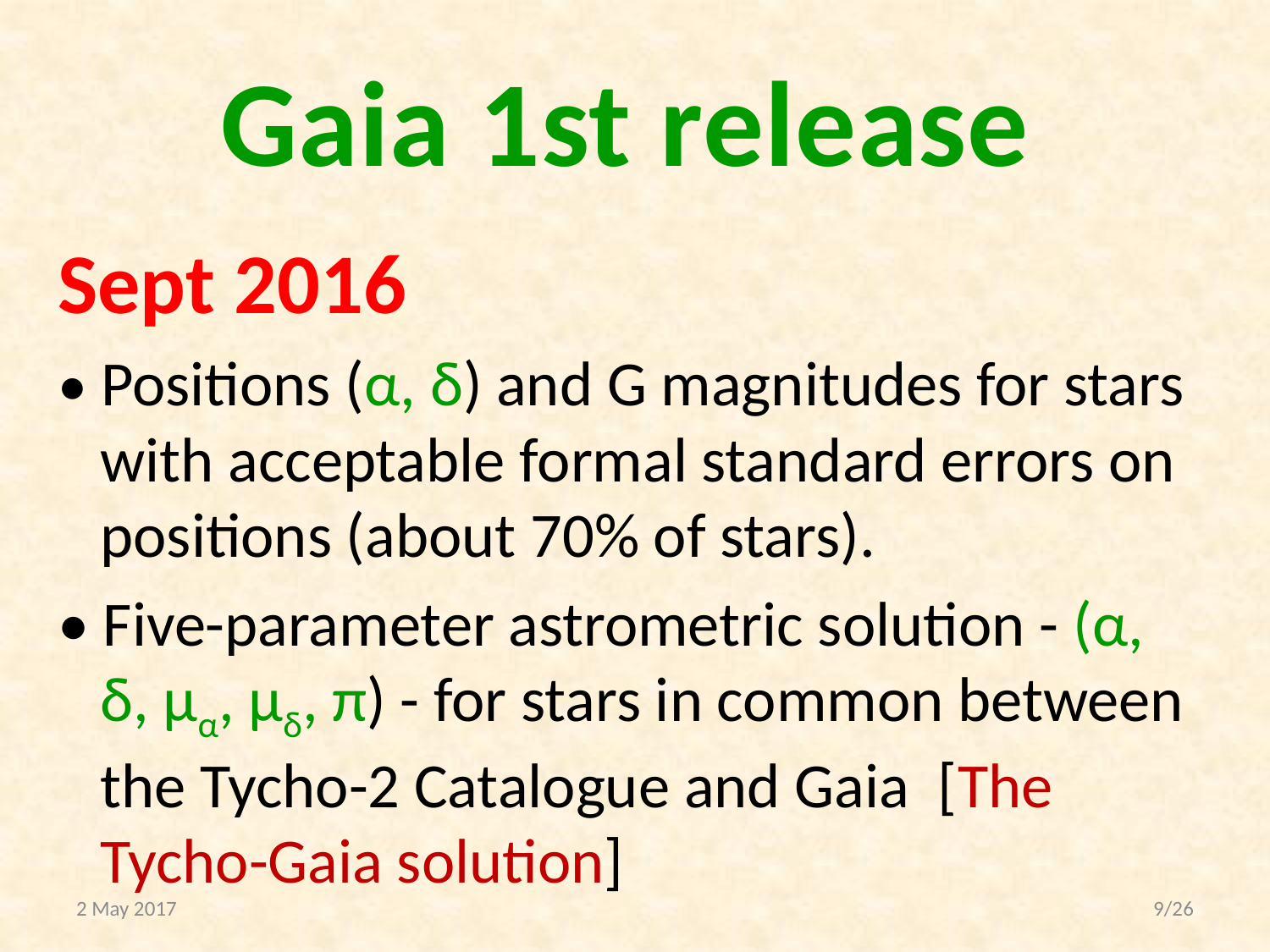

# Gaia 1st release
Sept 2016
• Positions (α, δ) and G magnitudes for stars with acceptable formal standard errors on positions (about 70% of stars).
• Five-parameter astrometric solution - (α, δ, μα, μδ, π) - for stars in common between the Tycho-2 Catalogue and Gaia  [The Tycho-Gaia solution]
2 May 2017
9/26